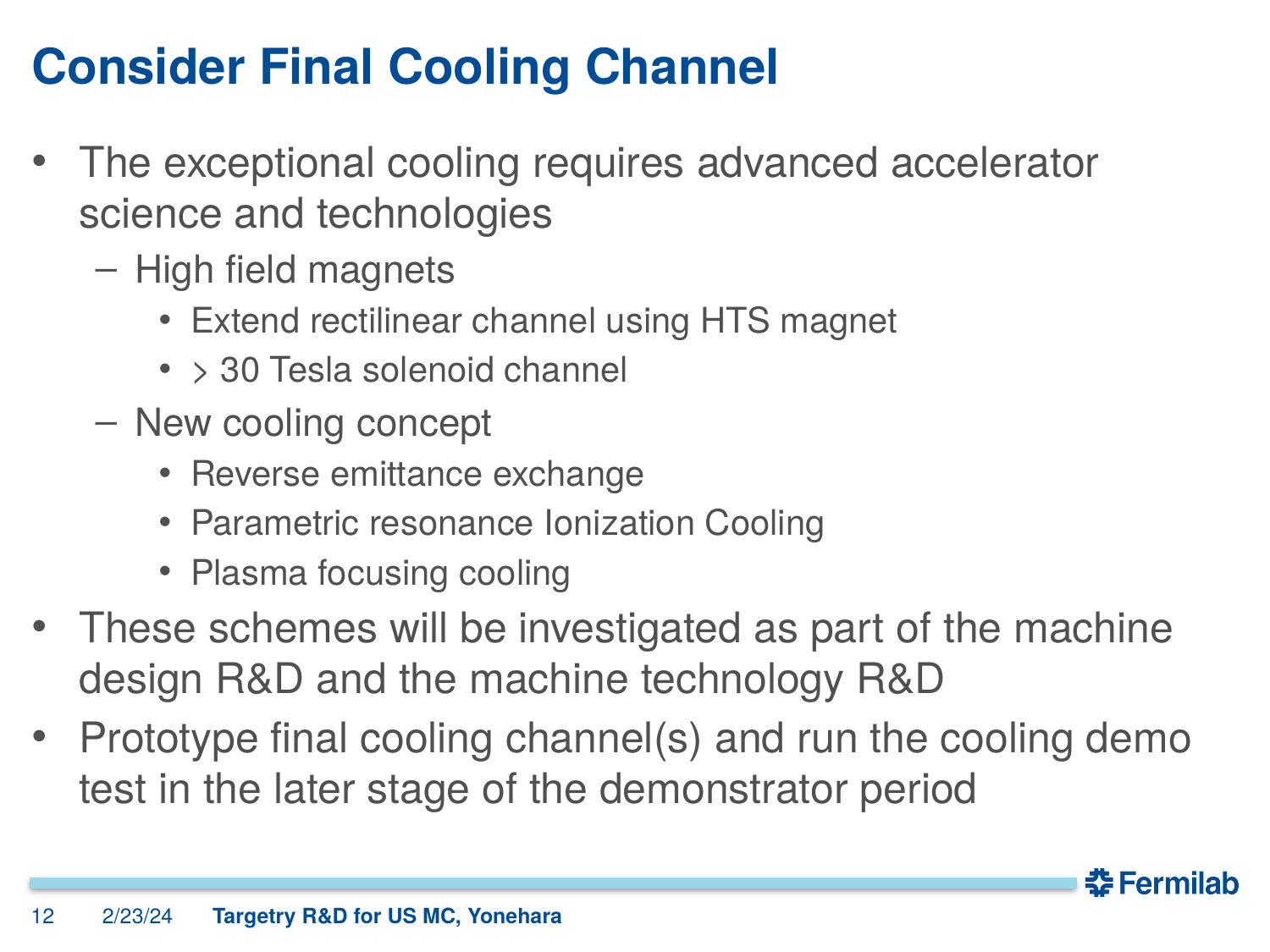

# Consider Final Cooling Channel
The exceptional cooling requires advanced accelerator science and technologies
High field magnets
Extend rectilinear channel using HTS magnet
> 30 Tesla solenoid channel
New cooling concept
Reverse emittance exchange
Parametric resonance Ionization Cooling
Plasma focusing cooling
These schemes will be investigated as part of the machine design R&D and the machine technology R&D
Prototype final cooling channel(s) and run the cooling demo test in the later stage of the demonstrator period
12
2/23/24
Targetry R&D for US MC, Yonehara